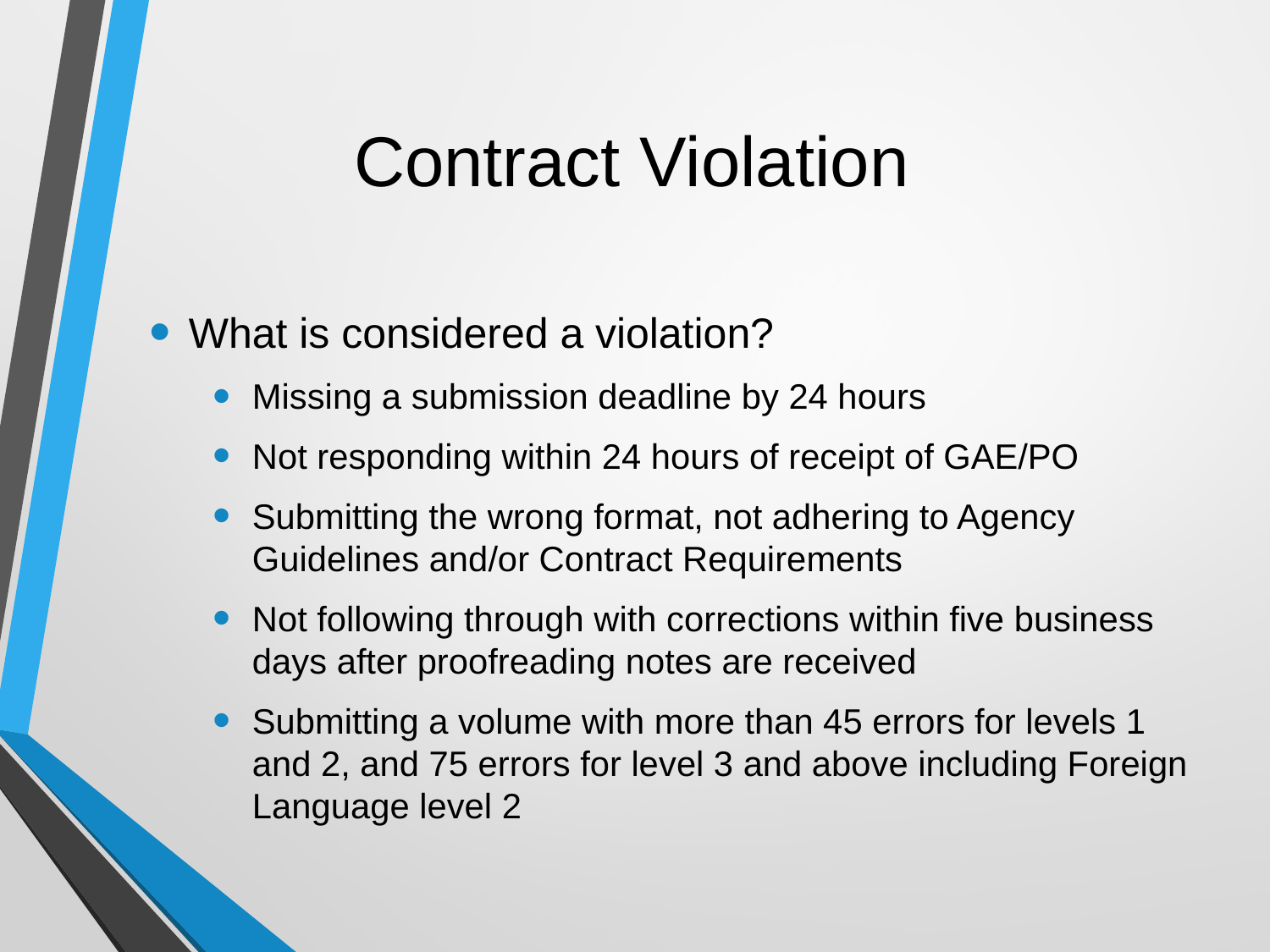

# Contract Violation
What is considered a violation?
Missing a submission deadline by 24 hours
Not responding within 24 hours of receipt of GAE/PO
Submitting the wrong format, not adhering to Agency Guidelines and/or Contract Requirements
Not following through with corrections within five business days after proofreading notes are received
Submitting a volume with more than 45 errors for levels 1 and 2, and 75 errors for level 3 and above including Foreign Language level 2